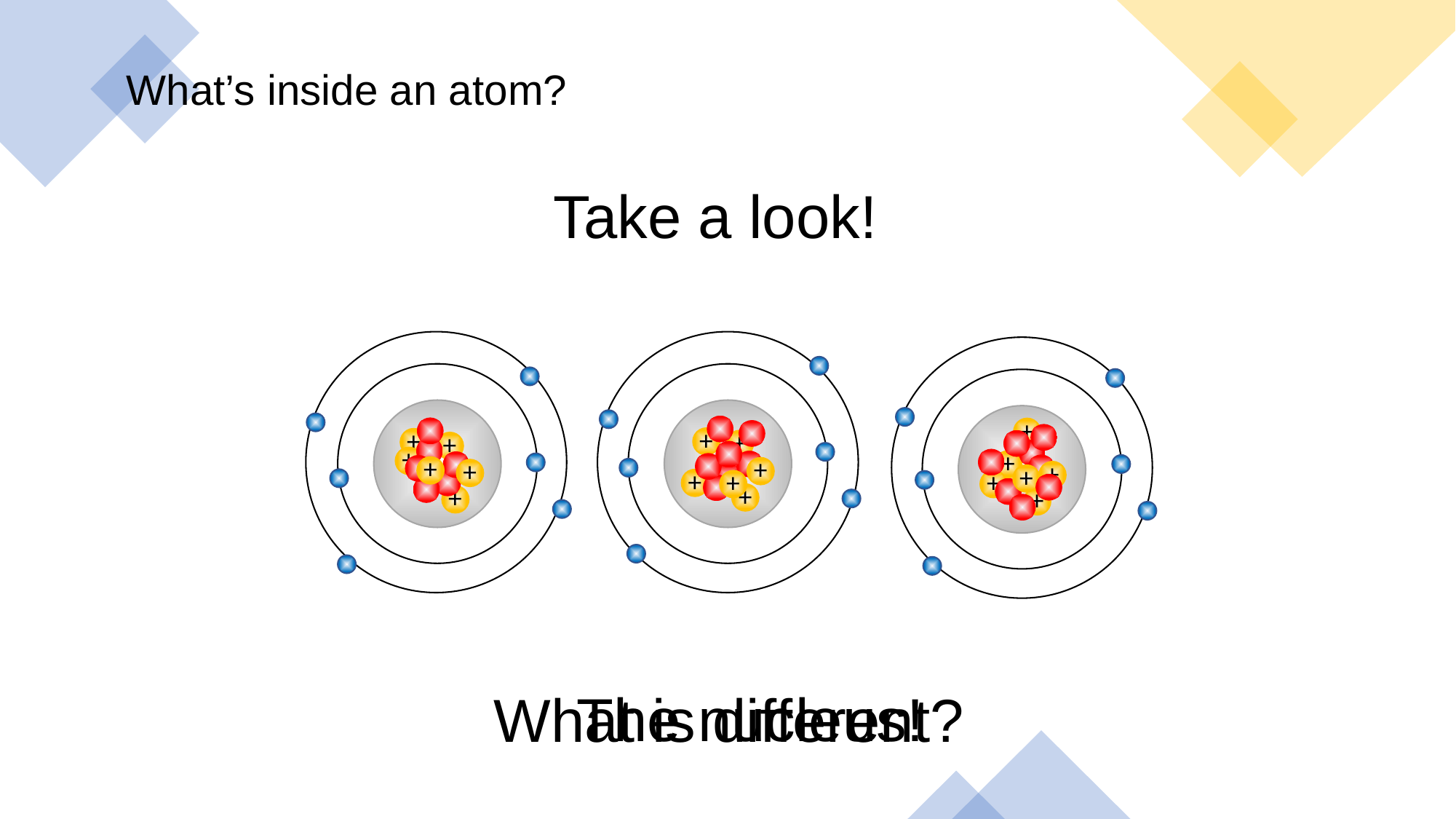

What’s inside an atom?

Take a look!

+

+

+

+

+

+

+

+

+

+

+

+

+

+

+

+

+

+

The nucleus!
What is different?